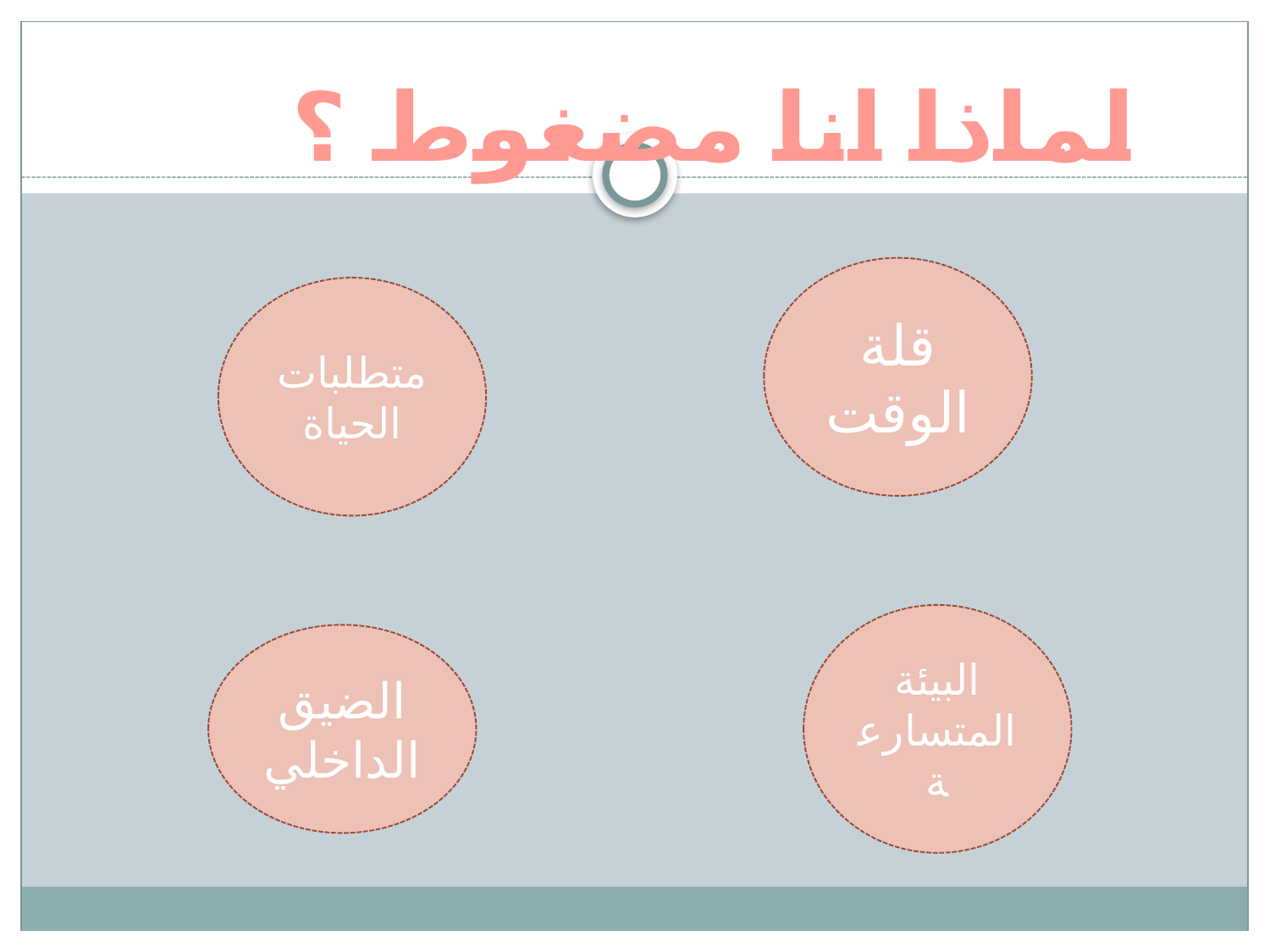

لماذا انا مضغوط ؟
قلة الوقت
متطلبات الحياة
البيئة المتسارعة
الضيق الداخلي